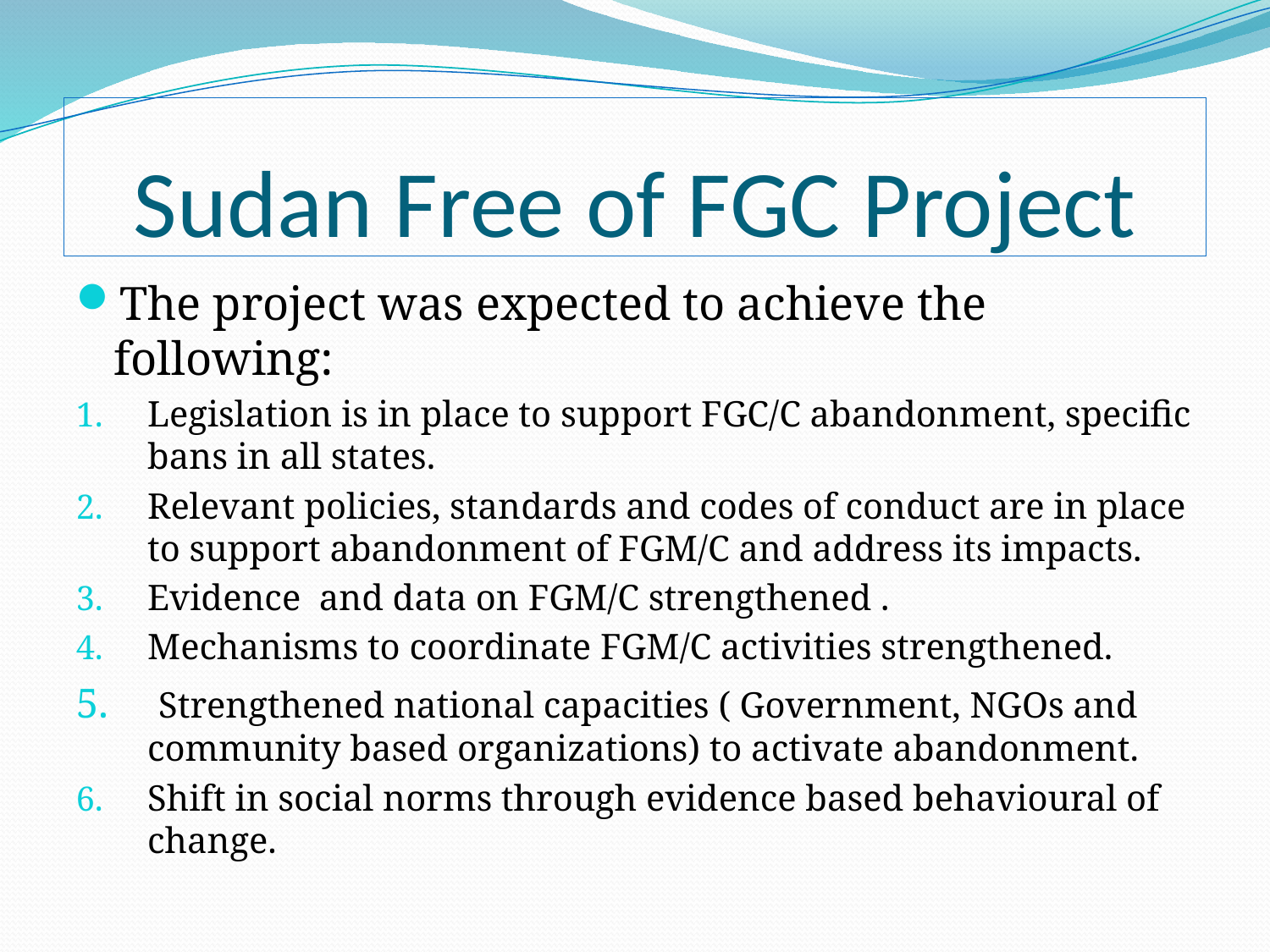

# Sudan Free of FGC Project
The project was expected to achieve the following:
Legislation is in place to support FGC/C abandonment, specific bans in all states.
Relevant policies, standards and codes of conduct are in place to support abandonment of FGM/C and address its impacts.
Evidence  and data on FGM/C strengthened .
Mechanisms to coordinate FGM/C activities strengthened.
 Strengthened national capacities ( Government, NGOs and     community based organizations) to activate abandonment.
Shift in social norms through evidence based behavioural of change.